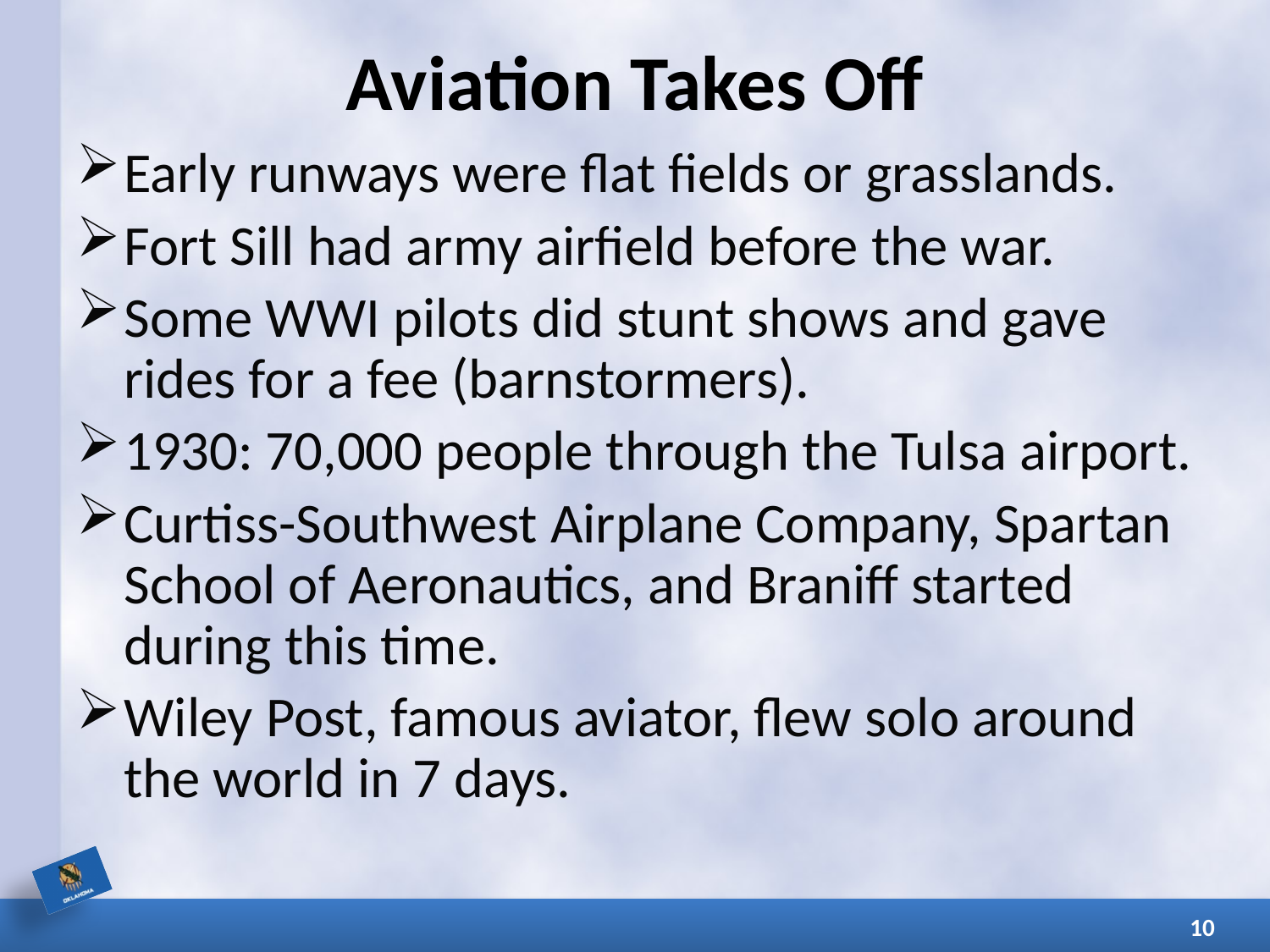

# Aviation Takes Off
Early runways were flat fields or grasslands.
Fort Sill had army airfield before the war.
Some WWI pilots did stunt shows and gave rides for a fee (barnstormers).
1930: 70,000 people through the Tulsa airport.
Curtiss-Southwest Airplane Company, Spartan School of Aeronautics, and Braniff started during this time.
Wiley Post, famous aviator, flew solo around the world in 7 days.
10